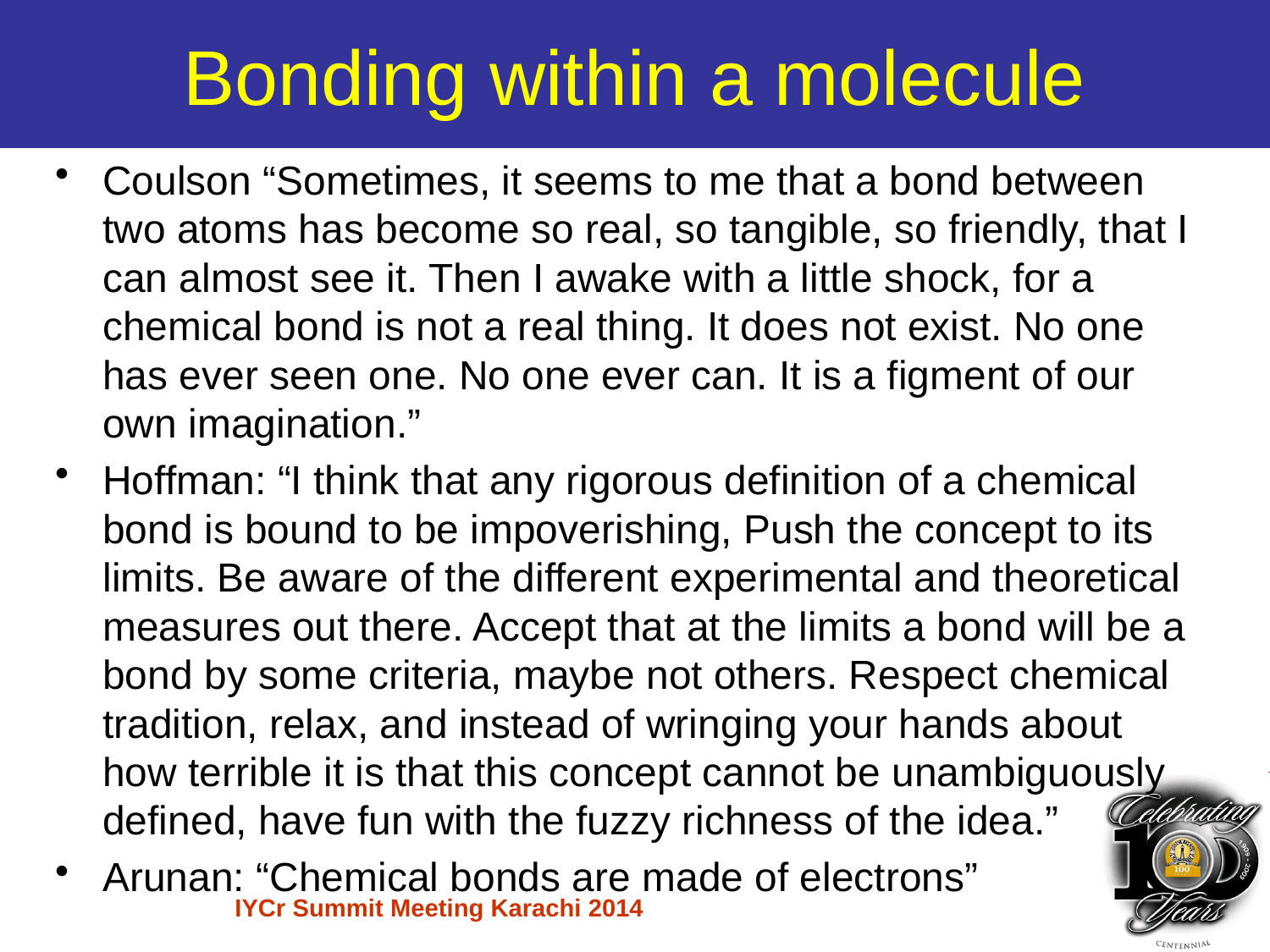

# Bonding within a molecule
Coulson “Sometimes, it seems to me that a bond between two atoms has become so real, so tangible, so friendly, that I can almost see it. Then I awake with a little shock, for a chemical bond is not a real thing. It does not exist. No one has ever seen one. No one ever can. It is a figment of our own imagination.”
Hoffman: “I think that any rigorous definition of a chemical bond is bound to be impoverishing, Push the concept to its limits. Be aware of the different experimental and theoretical measures out there. Accept that at the limits a bond will be a bond by some criteria, maybe not others. Respect chemical tradition, relax, and instead of wringing your hands about how terrible it is that this concept cannot be unambiguously defined, have fun with the fuzzy richness of the idea.”
Arunan: “Chemical bonds are made of electrons”

IYCr Summit Meeting Karachi 2014